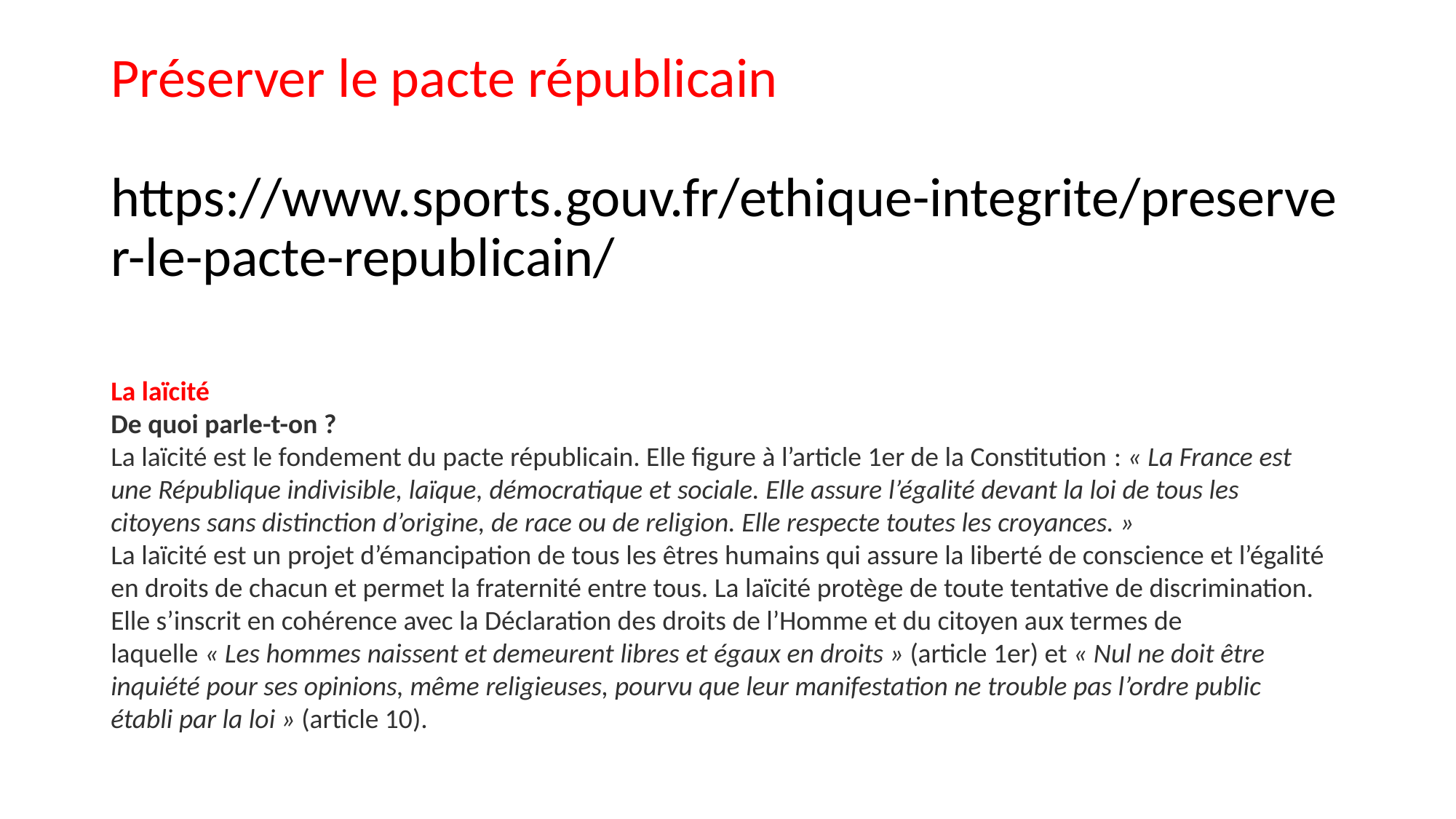

# Préserver le pacte républicain https://www.sports.gouv.fr/ethique-integrite/preserver-le-pacte-republicain/
La laïcité
De quoi parle-t-on ?
La laïcité est le fondement du pacte républicain. Elle figure à l’article 1er de la Constitution : « La France est une République indivisible, laïque, démocratique et sociale. Elle assure l’égalité devant la loi de tous les citoyens sans distinction d’origine, de race ou de religion. Elle respecte toutes les croyances. »
La laïcité est un projet d’émancipation de tous les êtres humains qui assure la liberté de conscience et l’égalité en droits de chacun et permet la fraternité entre tous. La laïcité protège de toute tentative de discrimination.
Elle s’inscrit en cohérence avec la Déclaration des droits de l’Homme et du citoyen aux termes de laquelle « Les hommes naissent et demeurent libres et égaux en droits » (article 1er) et « Nul ne doit être inquiété pour ses opinions, même religieuses, pourvu que leur manifestation ne trouble pas l’ordre public établi par la loi » (article 10).